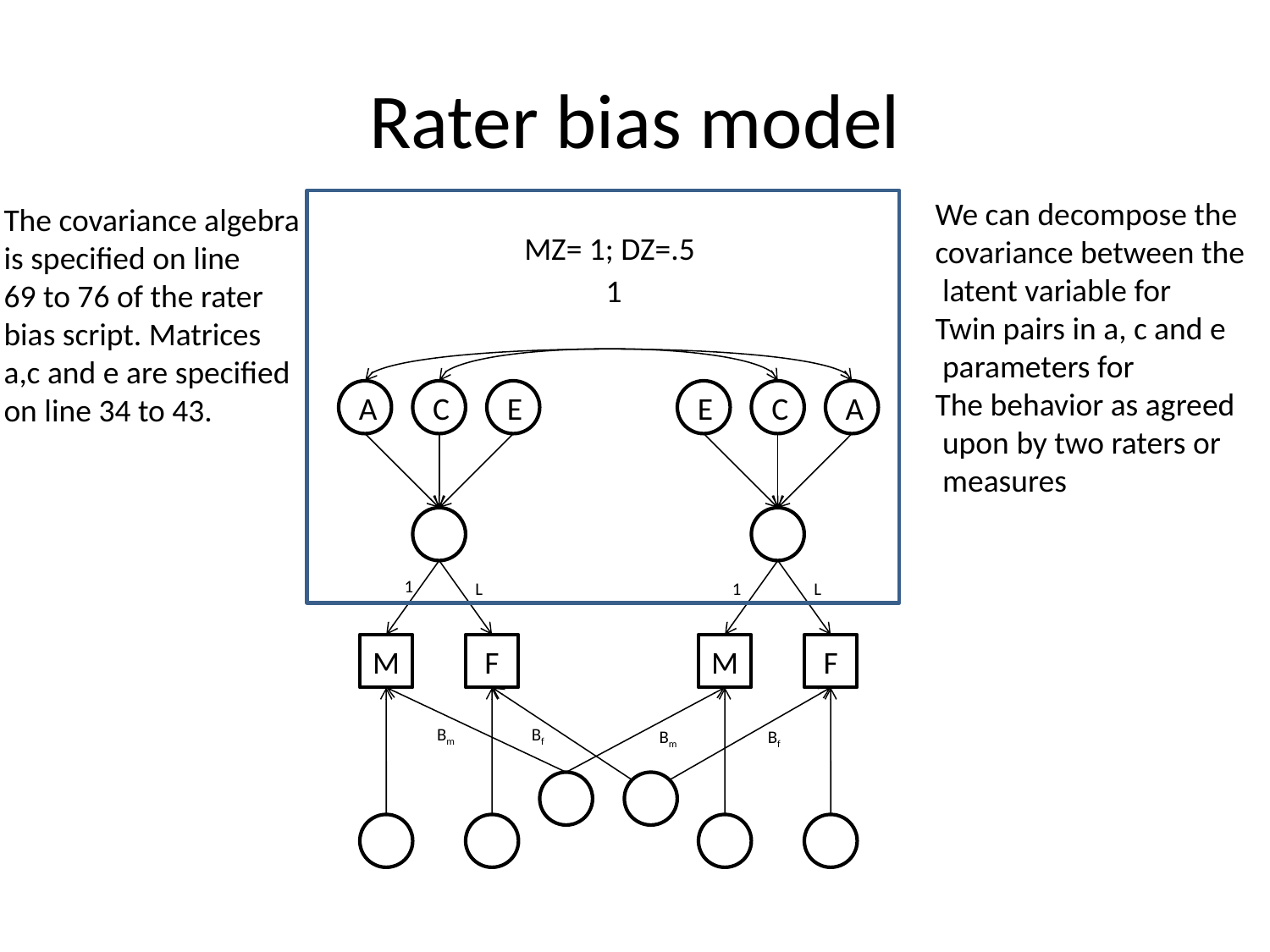

# Rater bias model
We can decompose the
covariance between the
 latent variable for
Twin pairs in a, c and e
 parameters for
The behavior as agreed
 upon by two raters or
 measures

The covariance algebra
is specified on line
69 to 76 of the rater
bias script. Matrices
a,c and e are specified
on line 34 to 43.
MZ= 1; DZ=.5
1
A
C
E
E
C
A

1
L
1
L
M
F
M
F
Bm
Bf
Bm
Bf